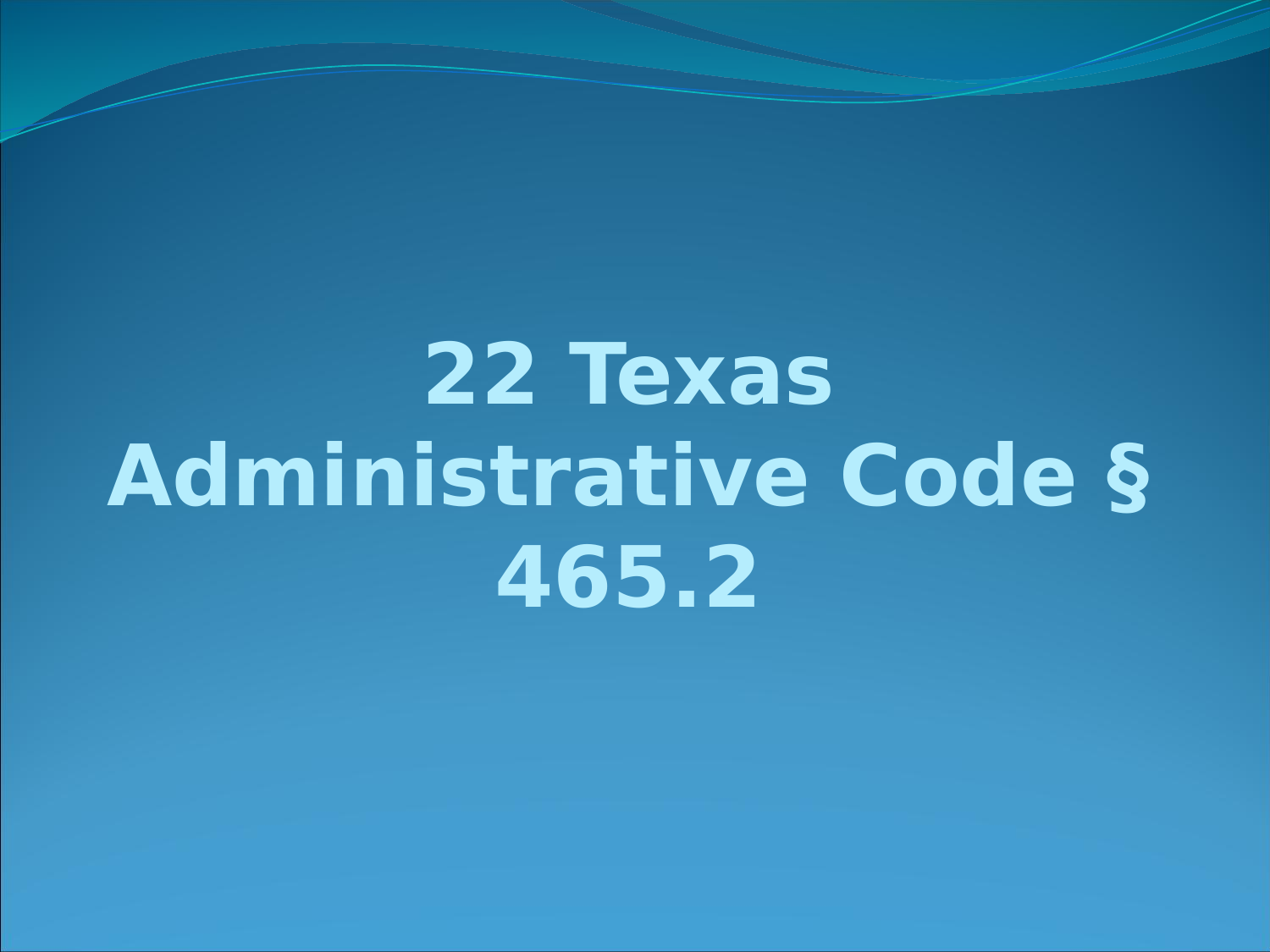

# 22 Texas Administrative Code § 465.2